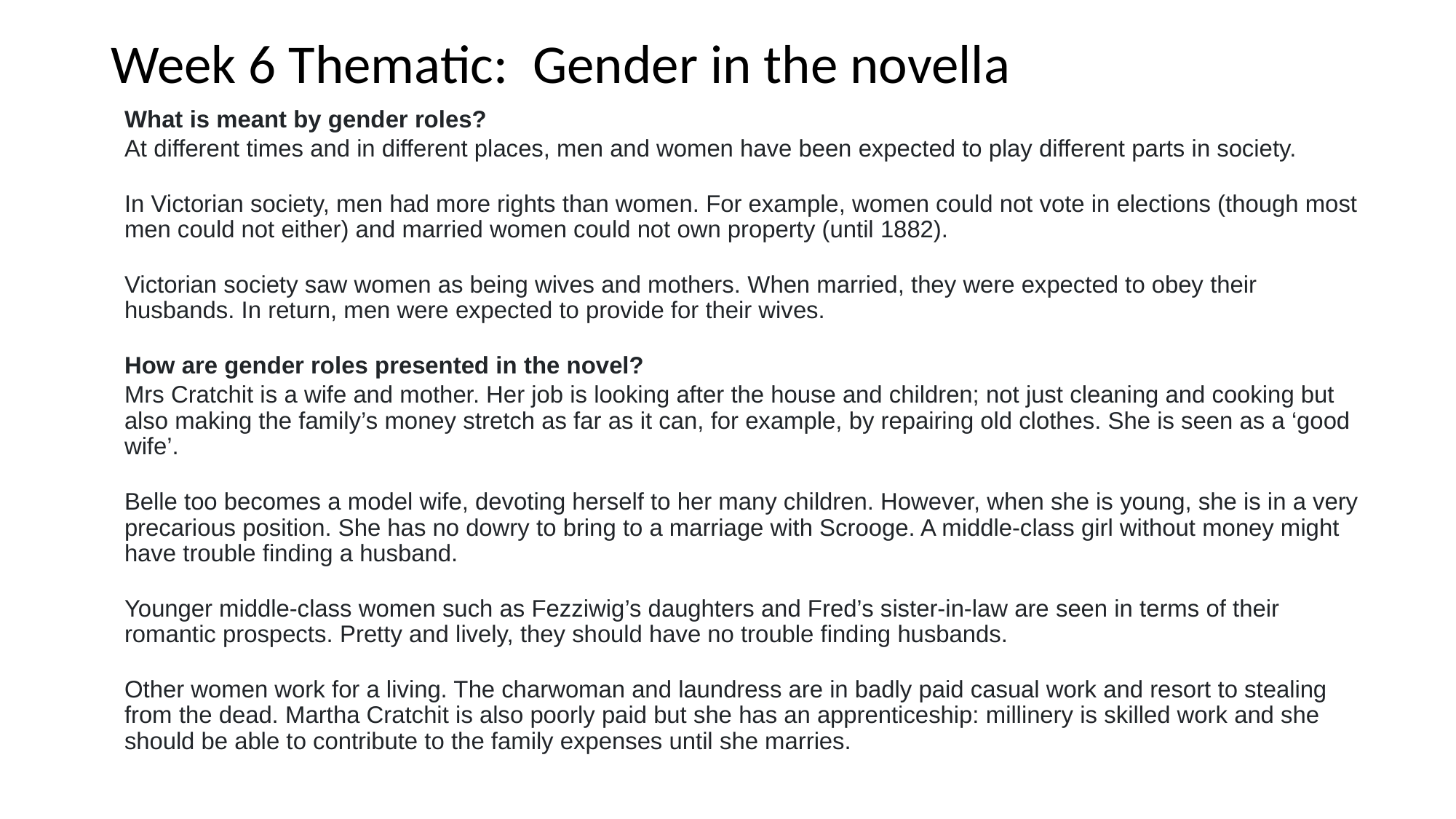

# Week 6 Thematic:  Gender in the novella
What is meant by gender roles?
At different times and in different places, men and women have been expected to play different parts in society.
In Victorian society, men had more rights than women. For example, women could not vote in elections (though most men could not either) and married women could not own property (until 1882).
Victorian society saw women as being wives and mothers. When married, they were expected to obey their husbands. In return, men were expected to provide for their wives.
How are gender roles presented in the novel?
Mrs Cratchit is a wife and mother. Her job is looking after the house and children; not just cleaning and cooking but also making the family’s money stretch as far as it can, for example, by repairing old clothes. She is seen as a ‘good wife’.
Belle too becomes a model wife, devoting herself to her many children. However, when she is young, she is in a very precarious position. She has no dowry to bring to a marriage with Scrooge. A middle-class girl without money might have trouble finding a husband.
Younger middle-class women such as Fezziwig’s daughters and Fred’s sister-in-law are seen in terms of their romantic prospects. Pretty and lively, they should have no trouble finding husbands.
Other women work for a living. The charwoman and laundress are in badly paid casual work and resort to stealing from the dead. Martha Cratchit is also poorly paid but she has an apprenticeship: millinery is skilled work and she should be able to contribute to the family expenses until she marries.